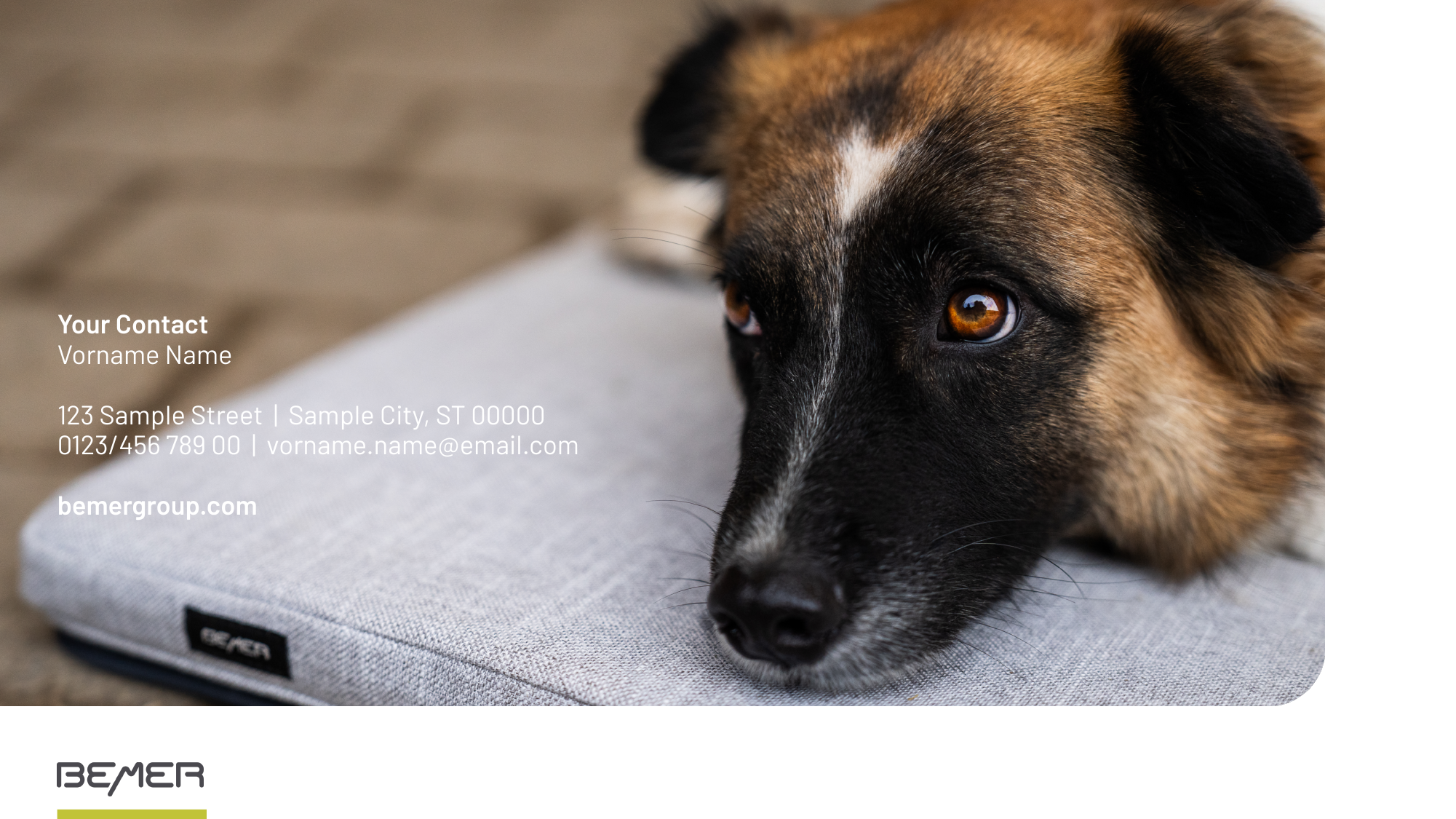

#
Your Contact
Vorname Name

123 Sample Street  |  Sample City, ST 00000
0123/456 789 00  |  vorname.name@email.com

bemergroup.com